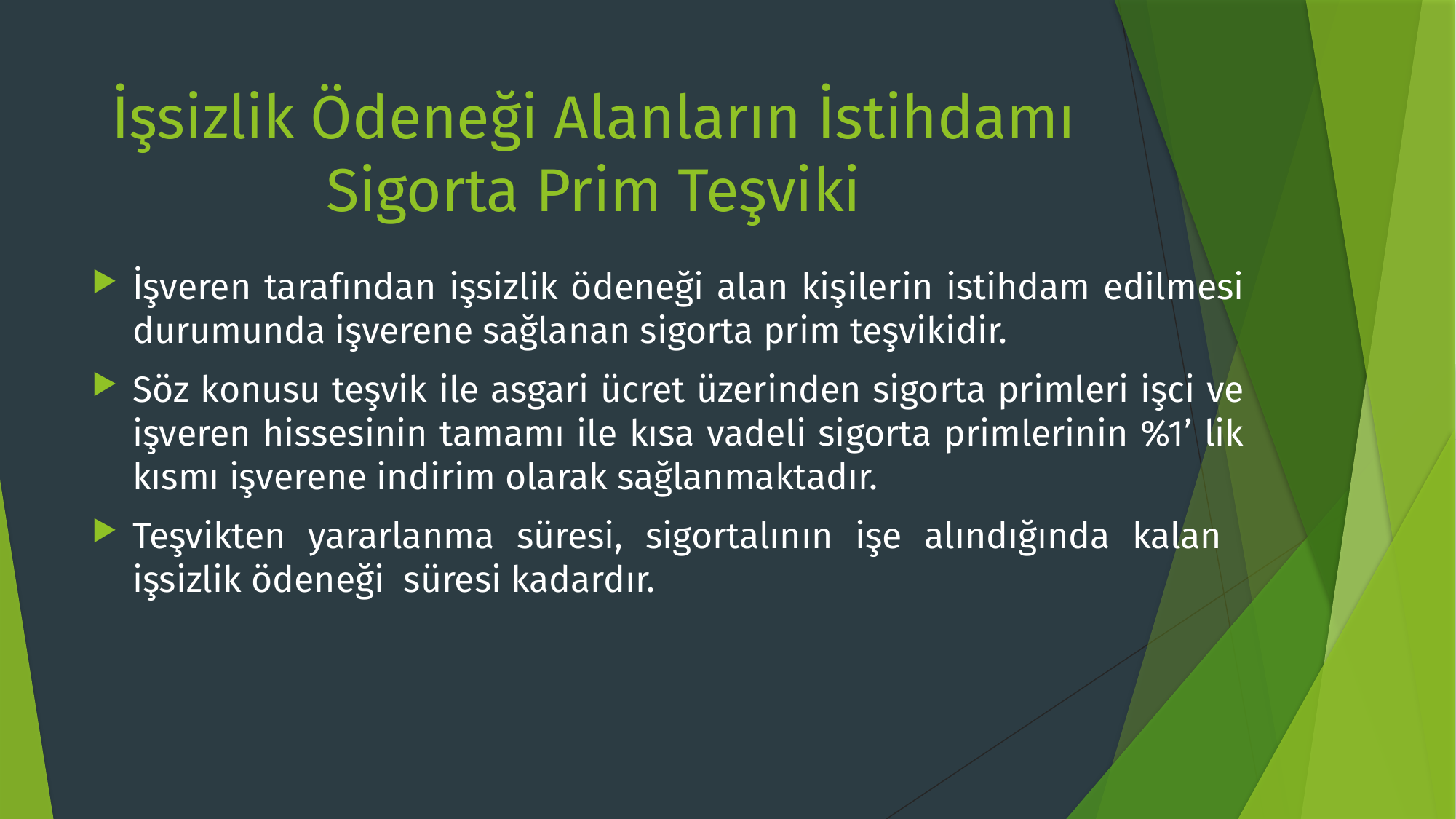

# İşsizlik Ödeneği Alanların İstihdamı Sigorta Prim Teşviki
İşveren tarafından işsizlik ödeneği alan kişilerin istihdam edilmesi durumunda işverene sağlanan sigorta prim teşvikidir.
Söz konusu teşvik ile asgari ücret üzerinden sigorta primleri işci ve işveren hissesinin tamamı ile kısa vadeli sigorta primlerinin %1’ lik kısmı işverene indirim olarak sağlanmaktadır.
Teşvikten yararlanma süresi, sigortalının işe alındığında kalan  işsizlik ödeneği  süresi kadardır.